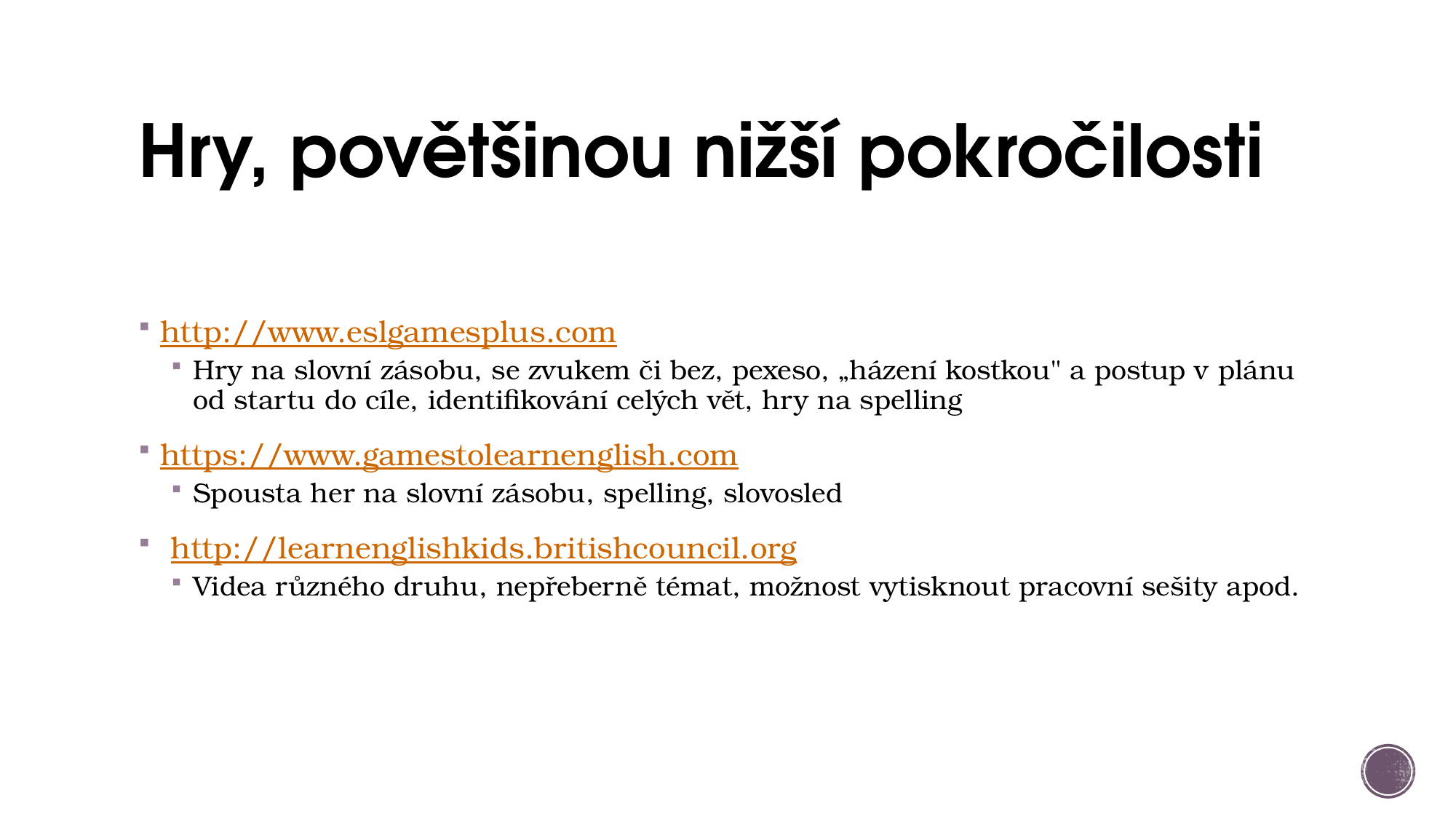

# Hry, povětšinou nižší pokročilosti

http://www.eslgamesplus.com
Hry na slovní zásobu, se zvukem či bez, pexeso, „házení kostkou" a postup v plánu od startu do cíle, identifikování celých vět, hry na spelling
https://www.gamestolearnenglish.com
Spousta her na slovní zásobu, spelling, slovosled
 http://learnenglishkids.britishcouncil.org
Videa různého druhu, nepřeberně témat, možnost vytisknout pracovní sešity apod.